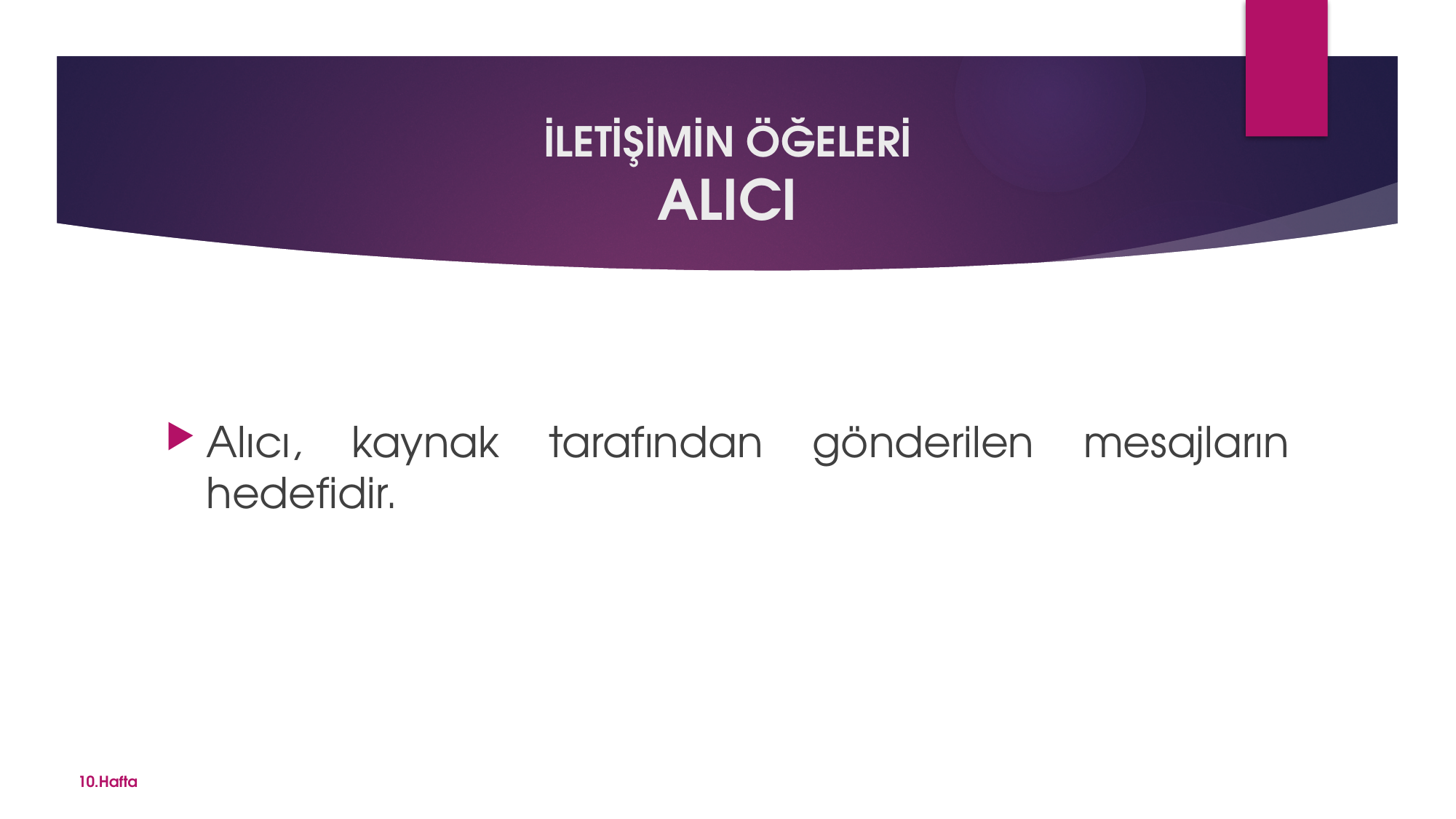

# İLETİŞİMİN ÖĞELERİ ALICI
Alıcı, kaynak tarafından gönderilen mesajların hedefidir.
10.Hafta